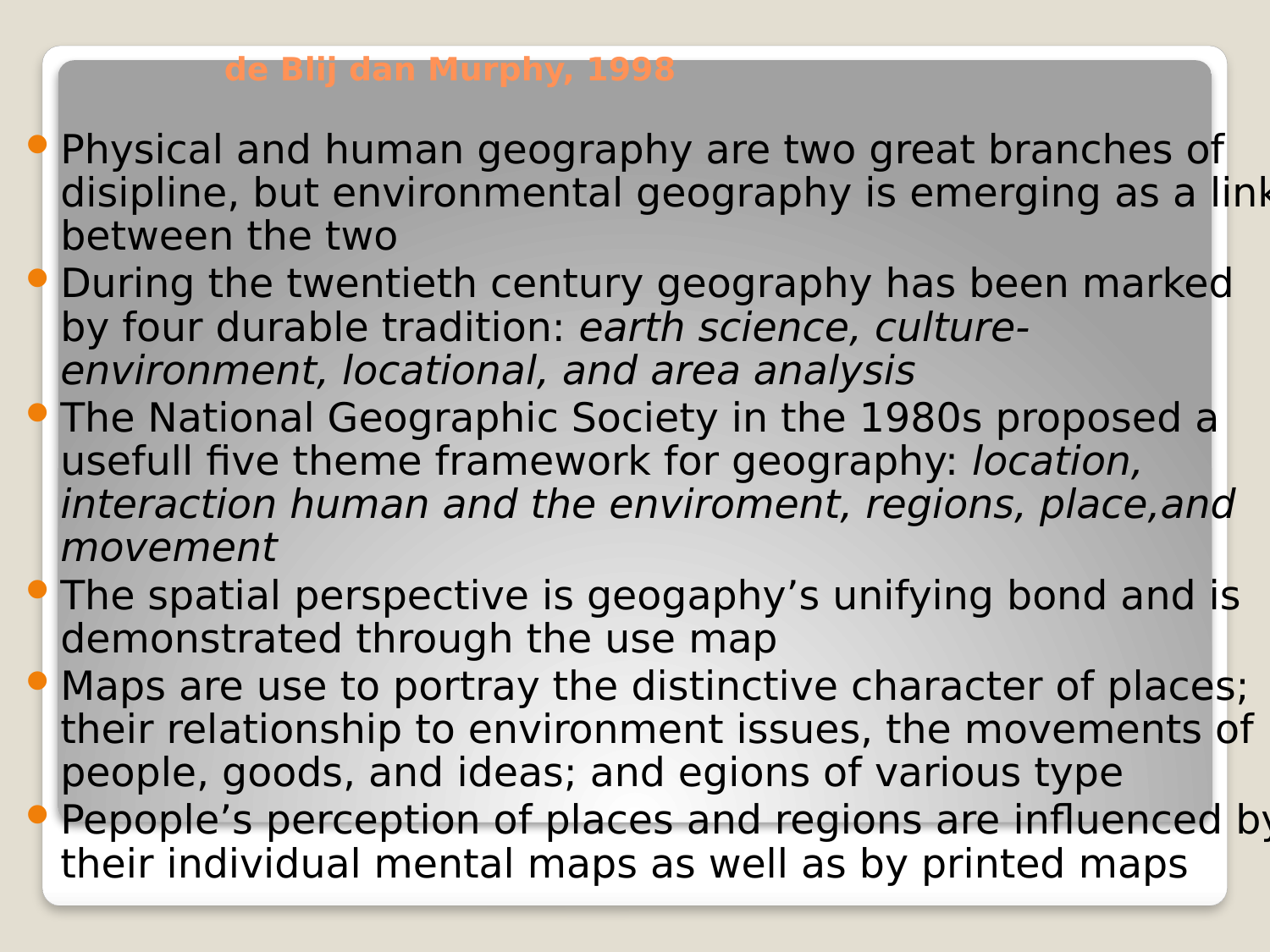

# de Blij dan Murphy, 1998
Physical and human geography are two great branches of disipline, but environmental geography is emerging as a link between the two
During the twentieth century geography has been marked by four durable tradition: earth science, culture- environment, locational, and area analysis
The National Geographic Society in the 1980s proposed a usefull five theme framework for geography: location, interaction human and the enviroment, regions, place,and movement
The spatial perspective is geogaphy’s unifying bond and is demonstrated through the use map
Maps are use to portray the distinctive character of places; their relationship to environment issues, the movements of people, goods, and ideas; and egions of various type
Pepople’s perception of places and regions are influenced by their individual mental maps as well as by printed maps